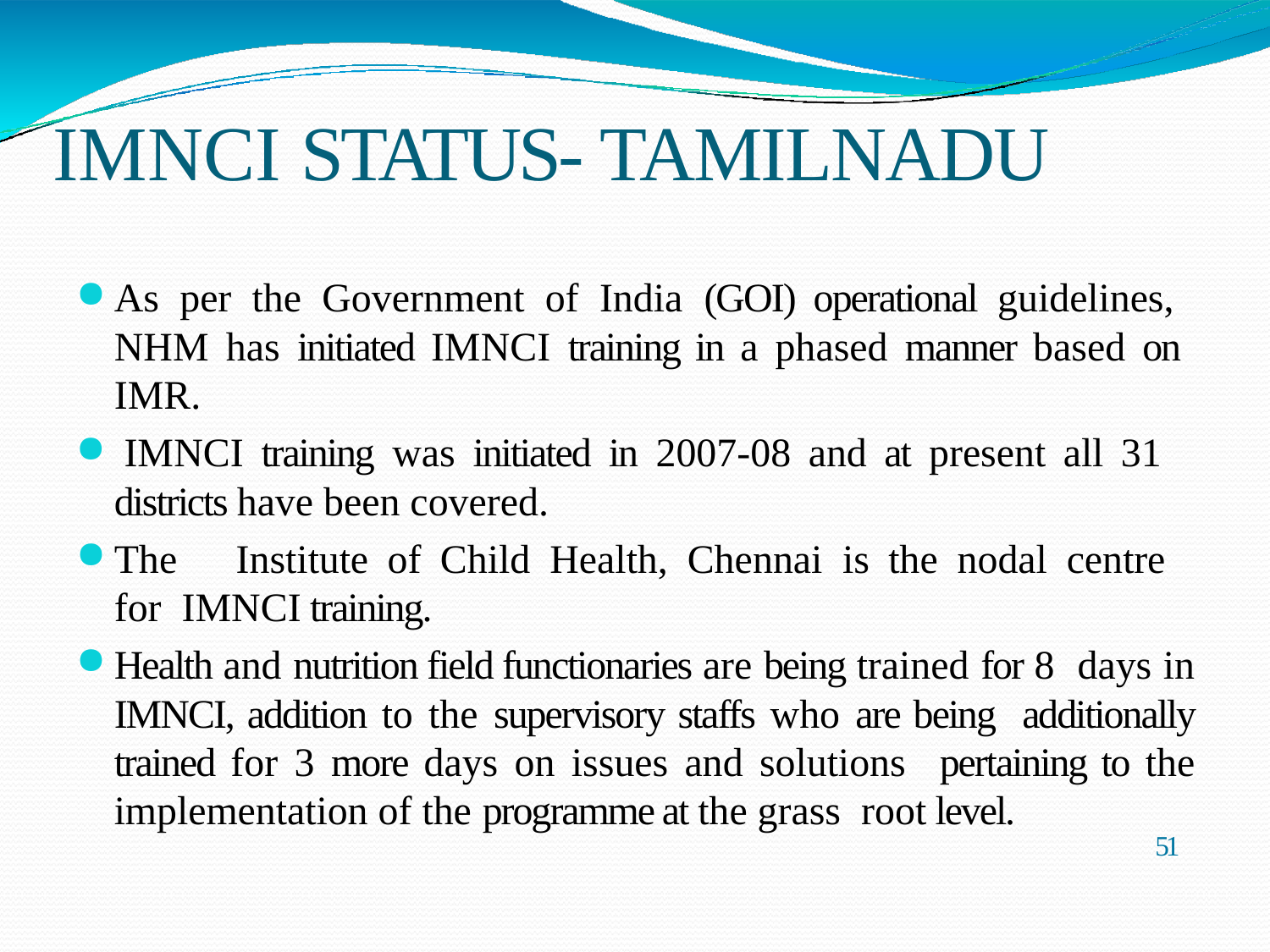

# IMNCI STATUS- TAMILNADU
As per the Government of India (GOI) operational guidelines,  NHM has initiated IMNCI training in a phased manner based on  IMR.
IMNCI training was initiated in 2007-08 and at present all 31
districts have been covered.
The	Institute	of	Child	Health,	Chennai	is	the	nodal	centre	for  IMNCI training.
Health and nutrition field functionaries are being trained for 8  days in IMNCI, addition to the supervisory staffs who are being  additionally trained for 3 more days on issues and solutions  pertaining to the implementation of the programme at the grass  root level.
51